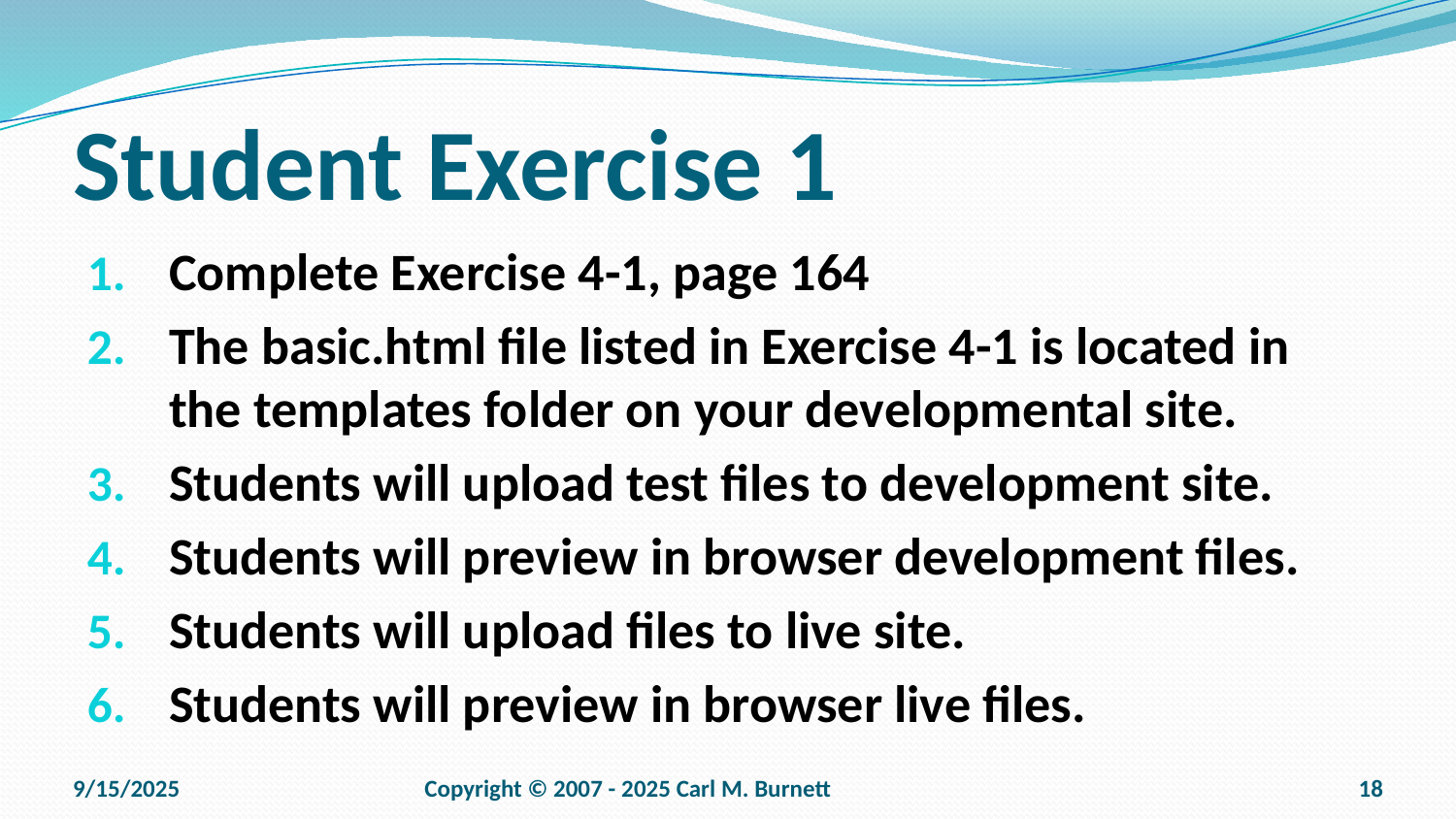

# Student Exercise 1
Complete Exercise 4-1, page 164
The basic.html file listed in Exercise 4-1 is located in the templates folder on your developmental site.
Students will upload test files to development site.
Students will preview in browser development files.
Students will upload files to live site.
Students will preview in browser live files.
9/15/2025
Copyright © 2007 - 2025 Carl M. Burnett
18